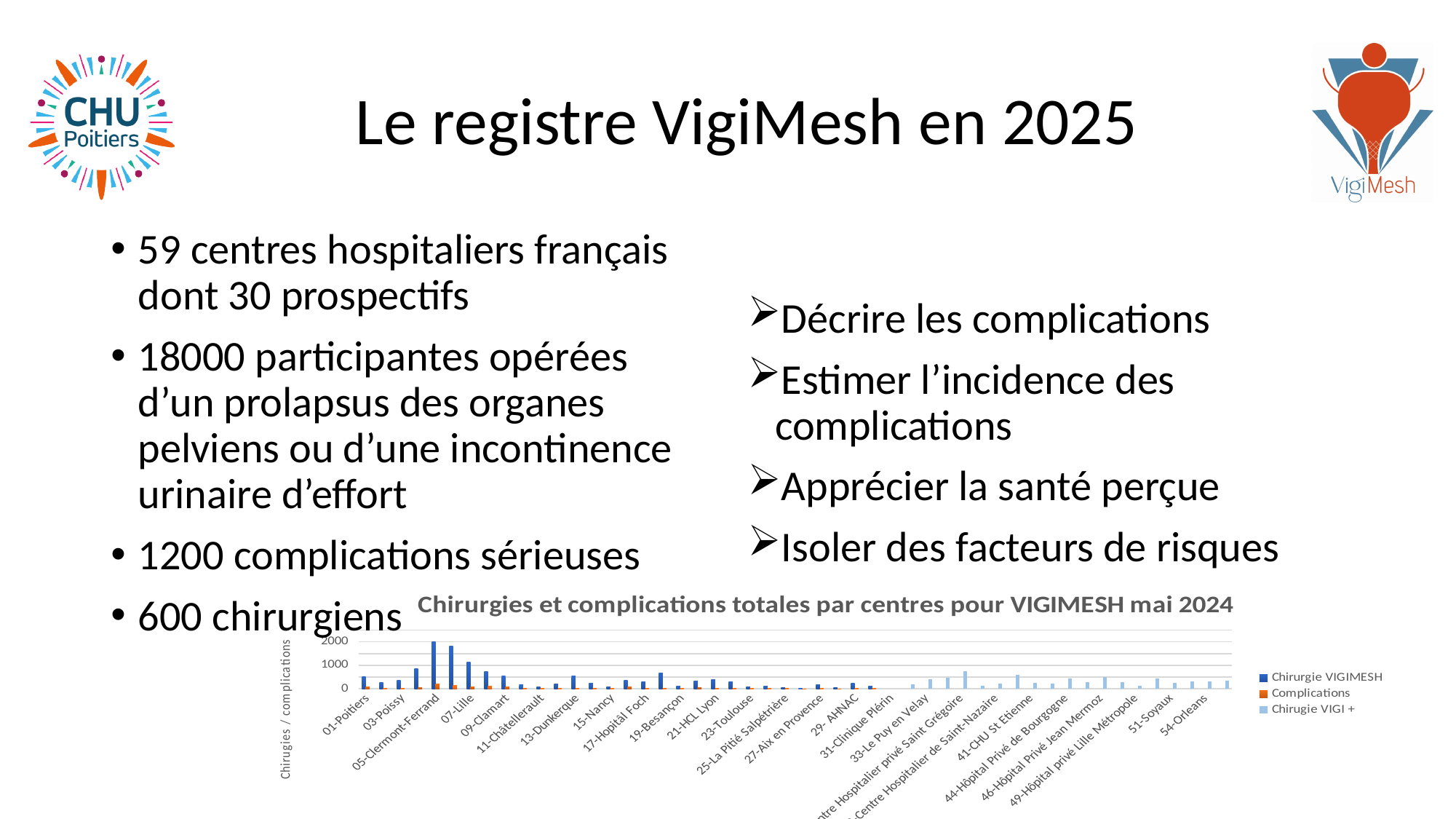

# Le registre VigiMesh en 2025
59 centres hospitaliers français
dont 30 prospectifs
18000 participantes opérées d’un prolapsus des organes pelviens ou d’une incontinence urinaire d’effort
1200 complications sérieuses
600 chirurgiens
Décrire les complications
Estimer l’incidence des complications
Apprécier la santé perçue
Isoler des facteurs de risques

[unsupported chart]